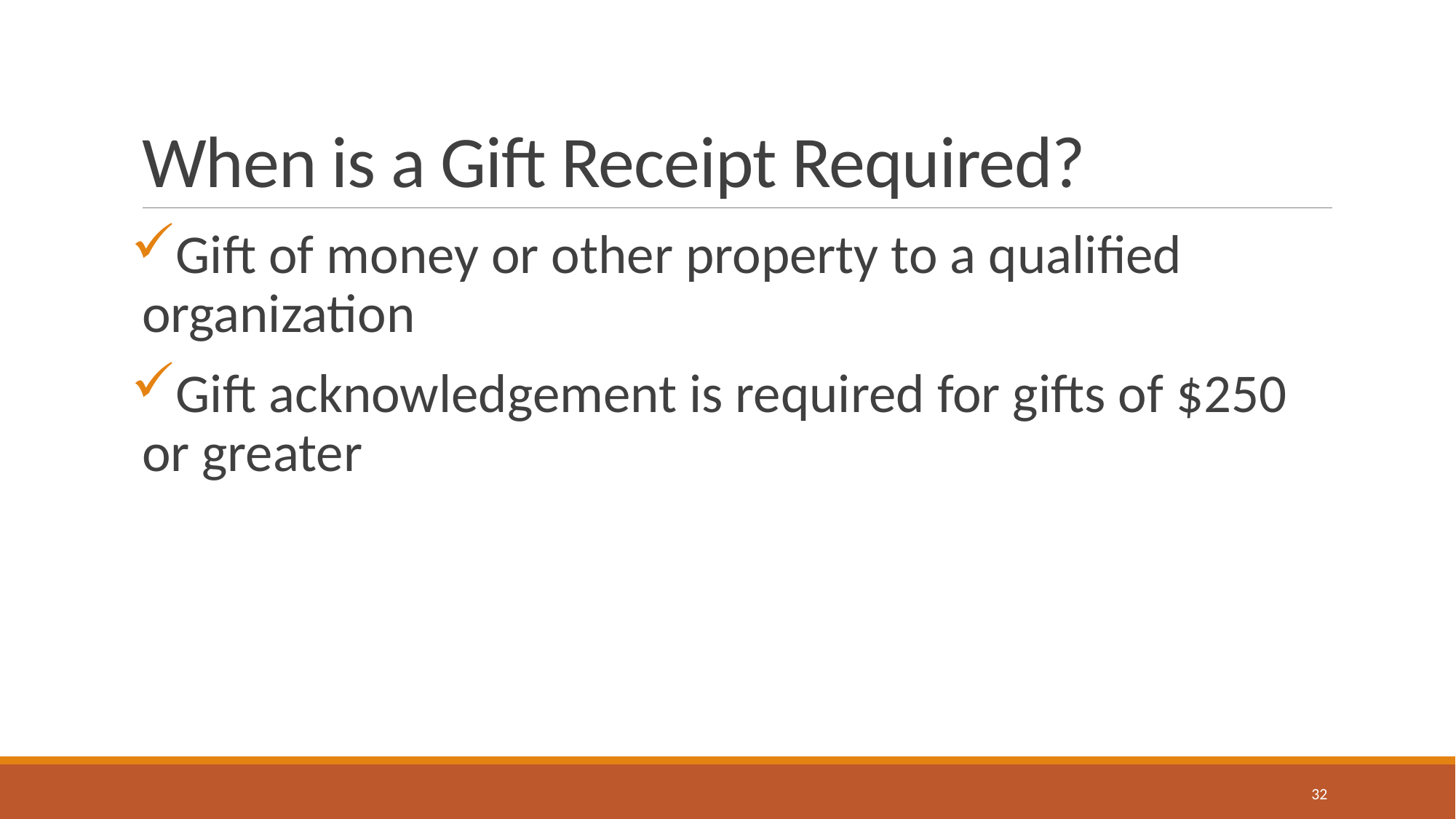

# When is a Gift Receipt Required?
Gift of money or other property to a qualified organization
Gift acknowledgement is required for gifts of $250 or greater
32